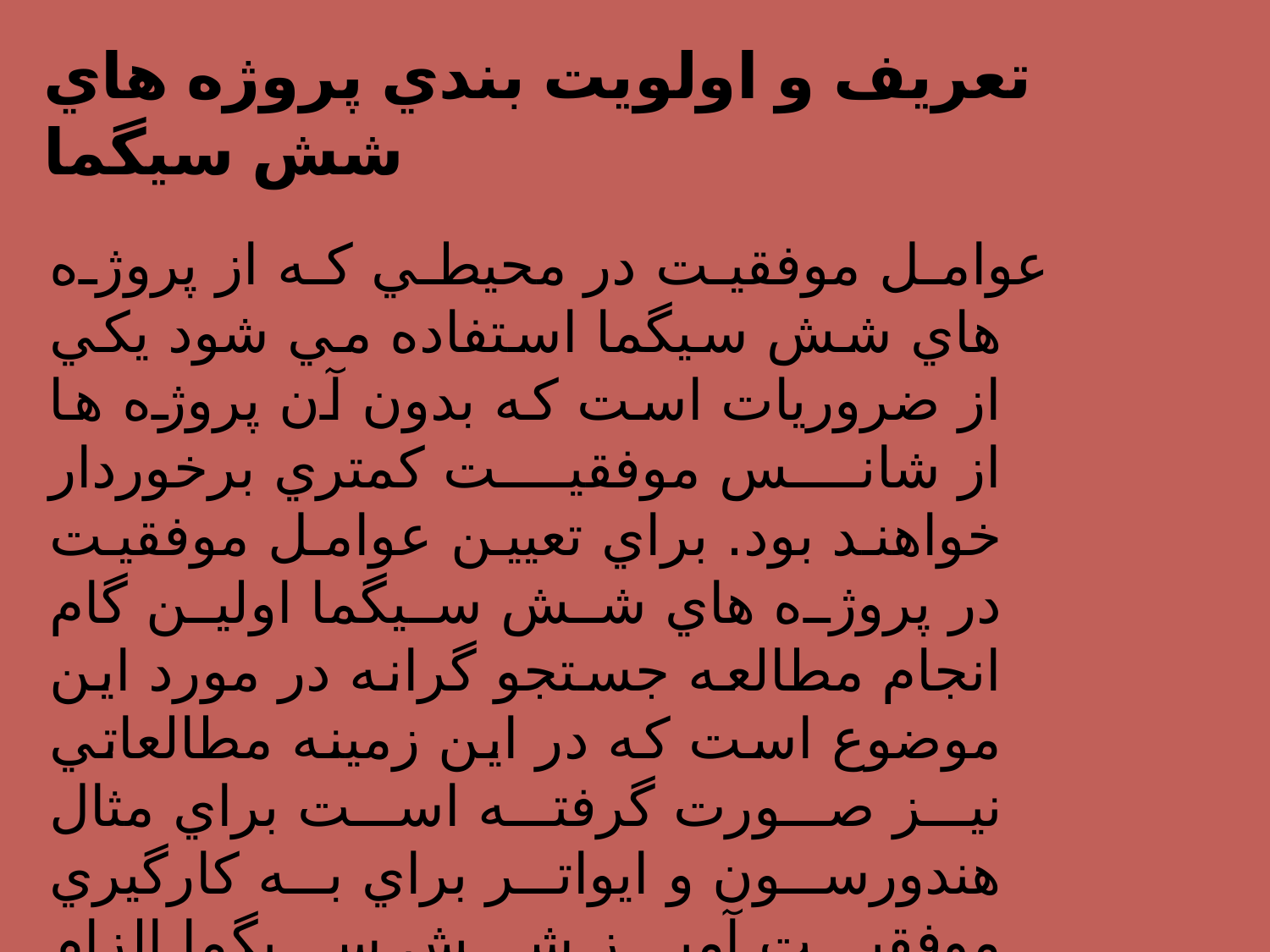

# تعريف و اولويت بندي پروژه هاي شش سيگما
عوامل موفقيت در محيطي كه از پروژه هاي شش سيگما استفاده مي شود يكي از ضروريات است كه بدون آن پروژه ها از شانس موفقيت كمتري برخوردار خواهند بود. براي تعيين عوامل موفقيت در پروژه هاي شش سيگما اولين گام انجام مطالعه جستجو گرانه در مورد اين موضوع است كه در اين زمينه مطالعاتي نيز صورت گرفته است براي مثال هندورسون و ايواتر براي به كارگيري موفقيت آميز شش سيگما الزام مديريتي، زير ساخت سازماني، آموزش و ابزارهاي آماري پيشرفته را به عنوان اجزاي اصلي پروژه پيشنهاد مي كنند كه عناوين عبارتند از :